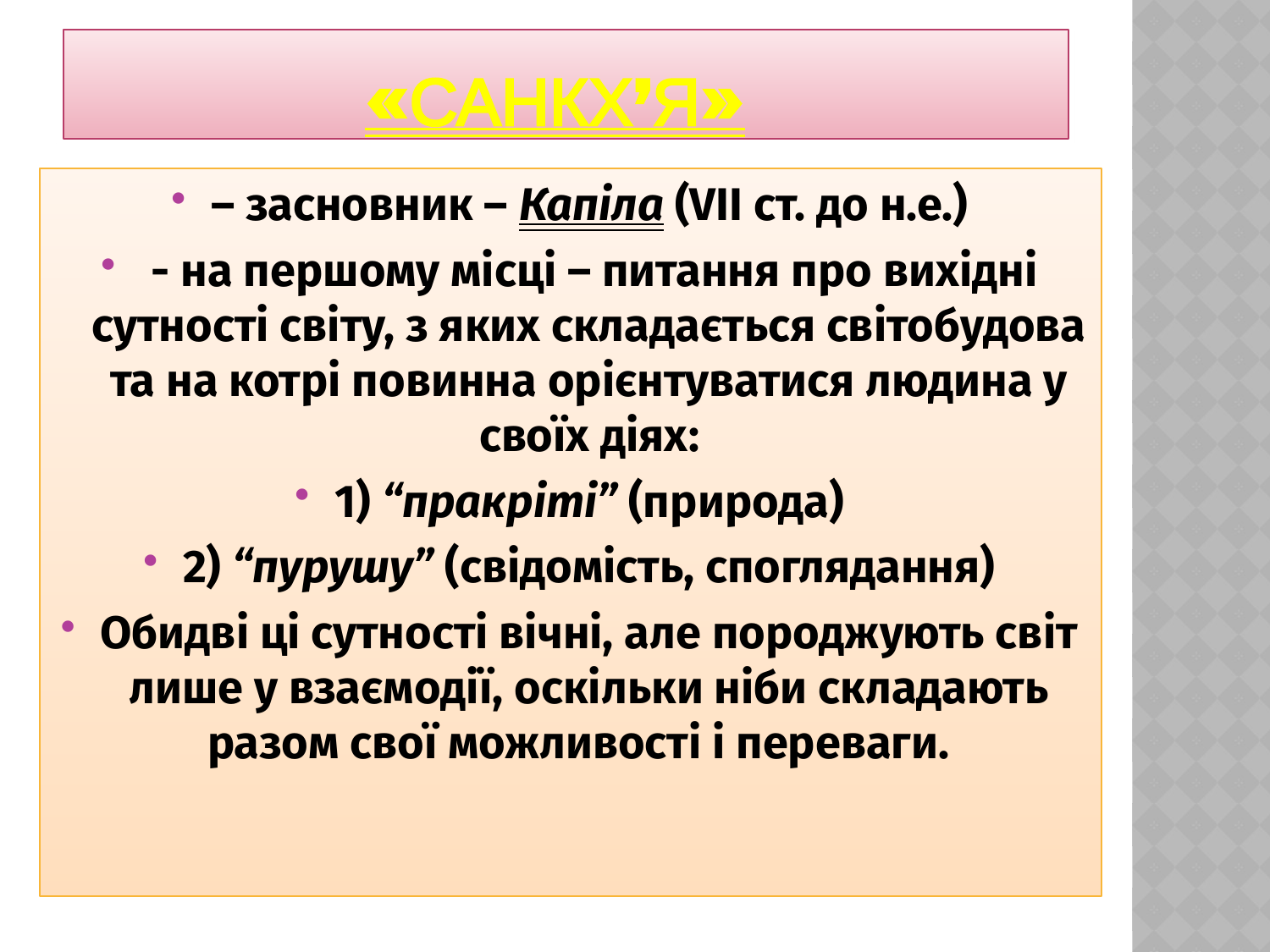

# «Санкх’я»
– засновник – Капіла (VII ст. до н.е.)
 - на першому місці – питання про вихідні сутності світу, з яких складається світобудова та на котрі повинна орієнтуватися людина у своїх діях:
1) “пракріті” (природа)
2) “пурушу” (свідомість, споглядання)
Обидві ці сутності вічні, але породжують світ лише у взаємодії, оскільки ніби складають разом свої можливості і переваги.